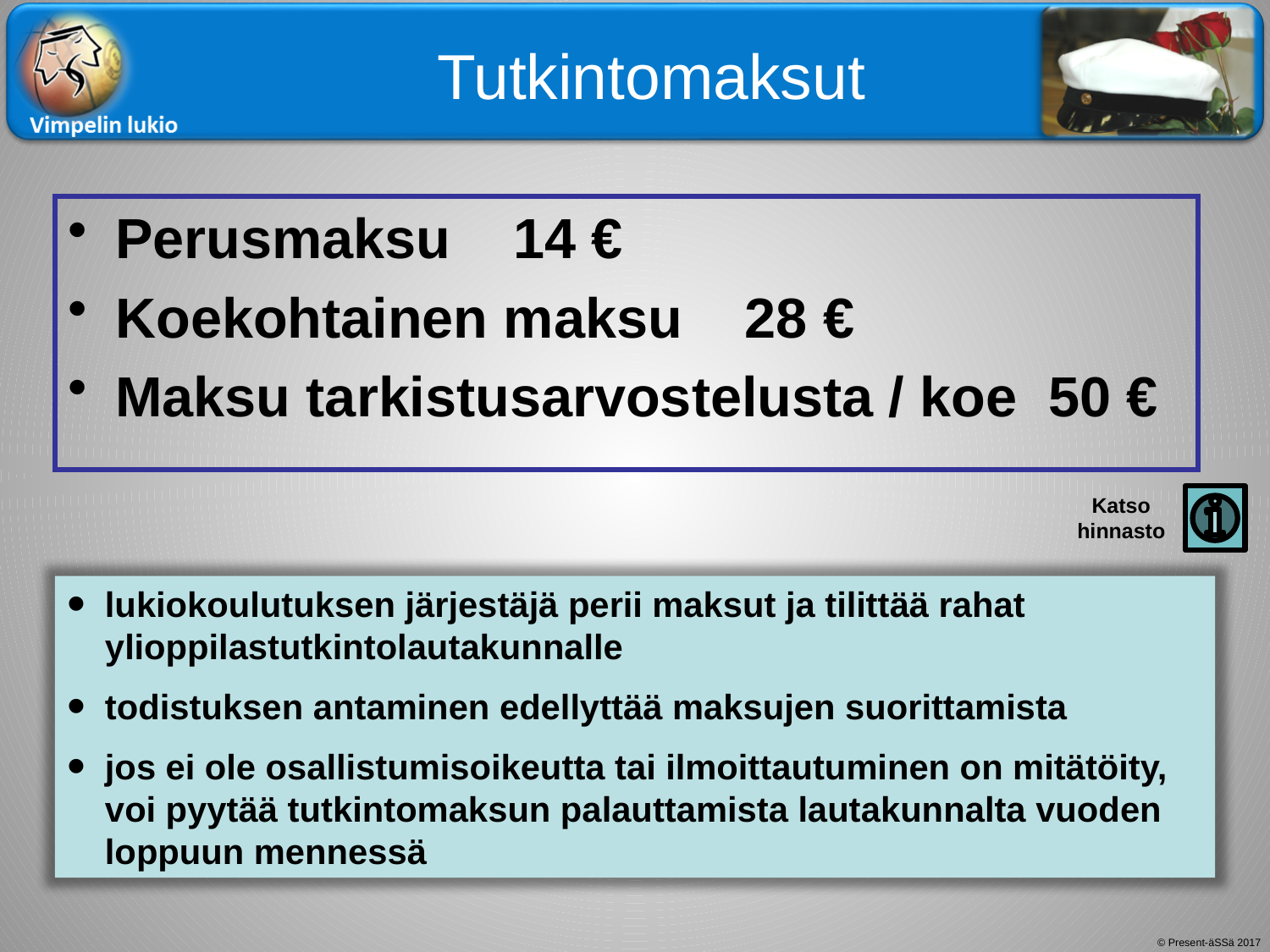

# Tutkintomaksut
Perusmaksu    14 €
Koekohtainen maksu    28 €
Maksu tarkistusarvostelusta / koe  50 €
Katso hinnasto

lukiokoulutuksen järjestäjä perii maksut ja tilittää rahat ylioppilastutkintolautakunnalle
todistuksen antaminen edellyttää maksujen suorittamista
jos ei ole osallistumisoikeutta tai ilmoittautuminen on mitätöity, voi pyytää tutkintomaksun palauttamista lautakunnalta vuoden loppuun mennessä